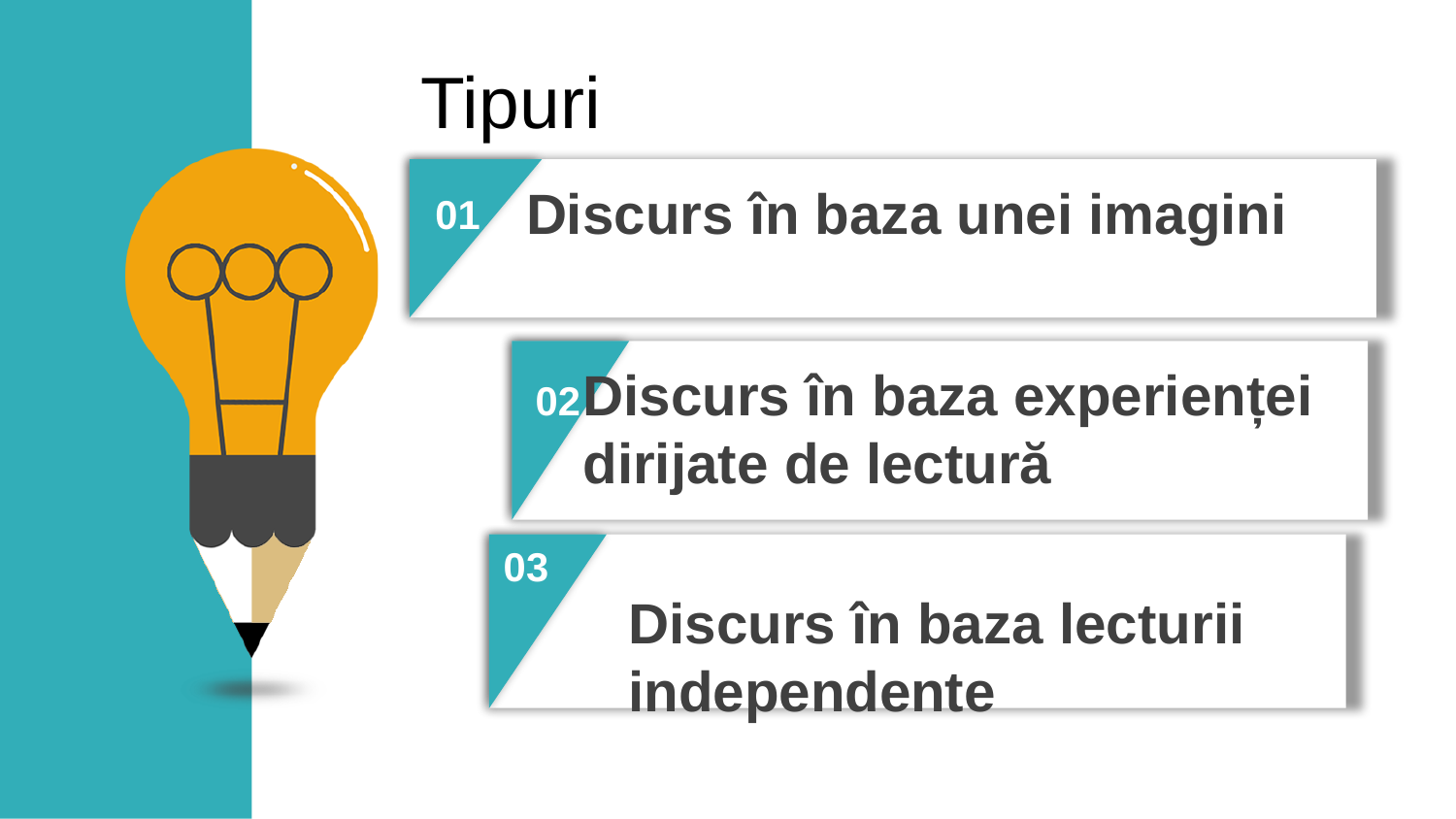

Tipuri

Discurs în baza unei imagini
01
01

Discurs în baza experienței dirijate de lectură
02

03
Discurs în baza lecturii independente